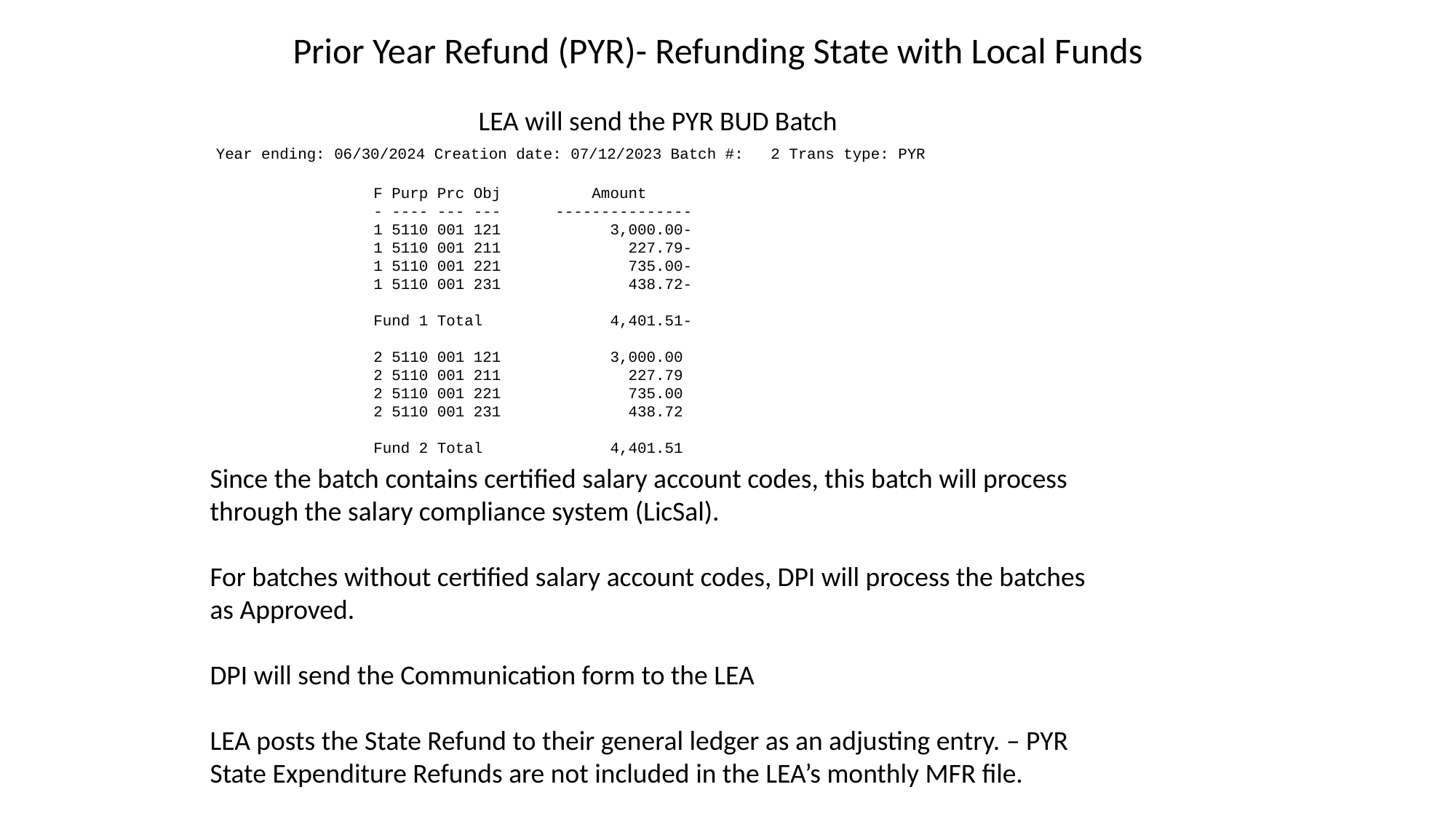

Prior Year Refund (PYR)- Refunding State with Local Funds

                              LEA will send the PYR BUD Batch

 Year ending: 06/30/2024 Creation date: 07/12/2023 Batch #:   2 Trans type: PYR

                  F Purp Prc Obj          Amount
                  - ---- --- ---      ---------------
                  1 5110 001 121            3,000.00-
                  1 5110 001 211              227.79-
                  1 5110 001 221              735.00-
                  1 5110 001 231              438.72-

                  Fund 1 Total              4,401.51-

                  2 5110 001 121            3,000.00
                  2 5110 001 211              227.79
                  2 5110 001 221              735.00
                  2 5110 001 231              438.72

                  Fund 2 Total              4,401.51
Since the batch contains certified salary account codes, this batch will process through the salary compliance system (LicSal).

For batches without certified salary account codes, DPI will process the batches as Approved.

DPI will send the Communication form to the LEA

LEA posts the State Refund to their general ledger as an adjusting entry. – PYR State Expenditure Refunds are not included in the LEA’s monthly MFR file.